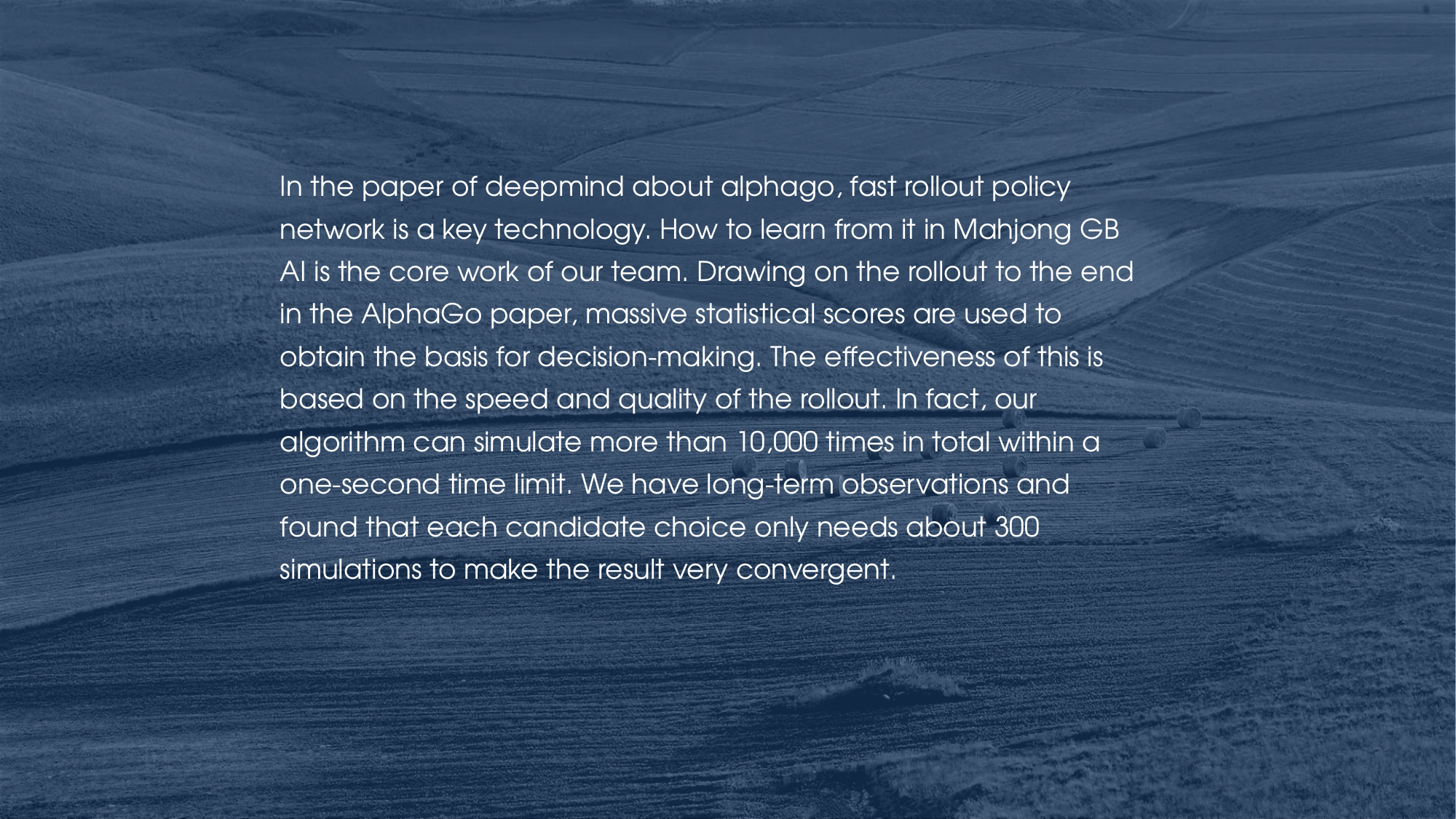

In the paper of deepmind about alphago, fast rollout policy network is a key technology. How to learn from it in Mahjong GB AI is the core work of our team. Drawing on the rollout to the end in the AlphaGo paper, massive statistical scores are used to obtain the basis for decision-making. The effectiveness of this is based on the speed and quality of the rollout. In fact, our algorithm can simulate more than 10,000 times in total within a one-second time limit. We have long-term observations and found that each candidate choice only needs about 300 simulations to make the result very convergent.